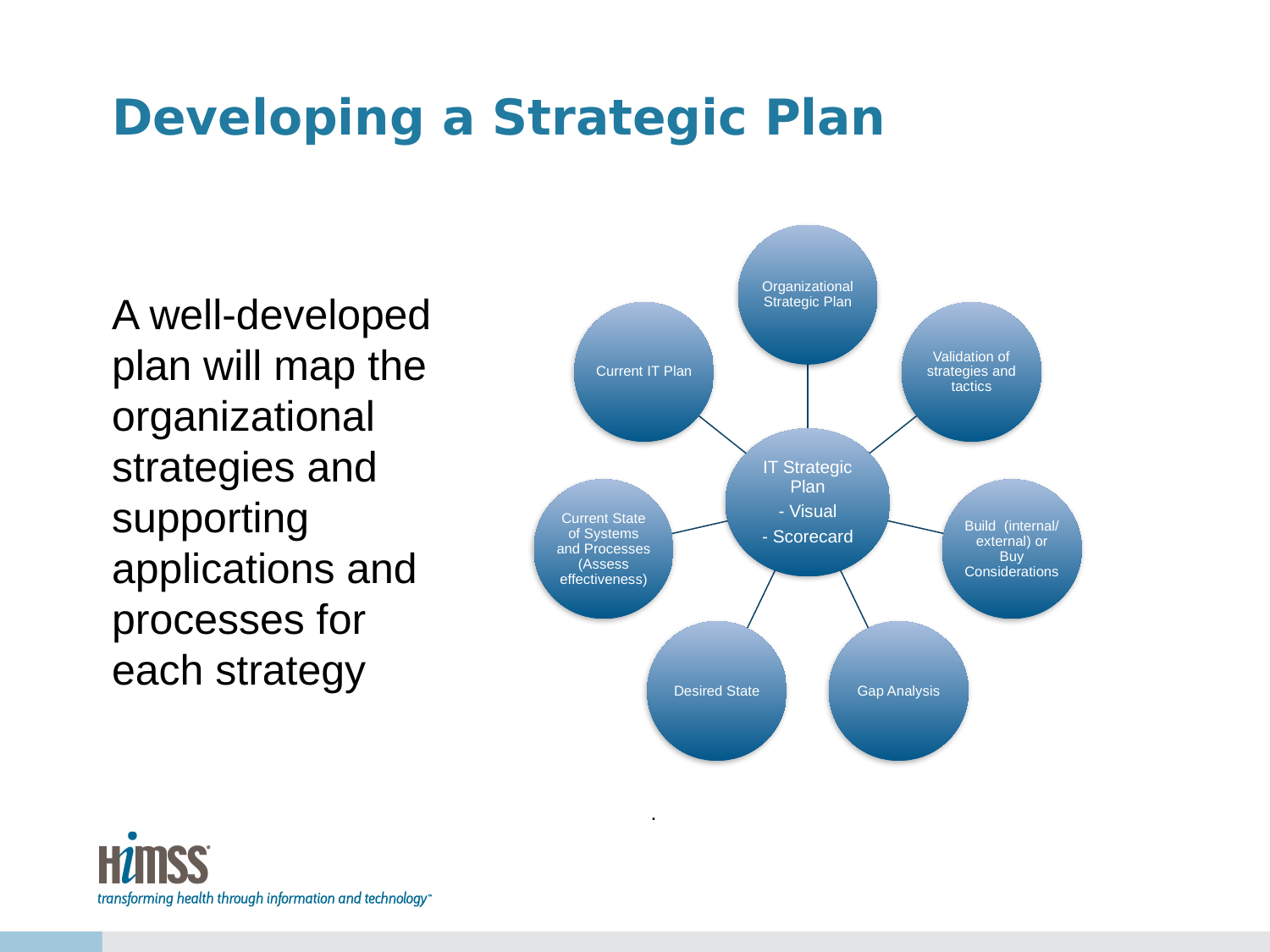

# Developing a Strategic Plan
IT Strategic Plan
- Visual
- Scorecard

Organizational Strategic Plan

Validation of strategies and tactics

Build  (internal/ external) or Buy Considerations

Gap Analysis

Desired State

Current State of Systems and Processes (Assess effectiveness)

Current IT Plan
A well-developed plan will map the organizational strategies and supporting applications and processes for each strategy
.